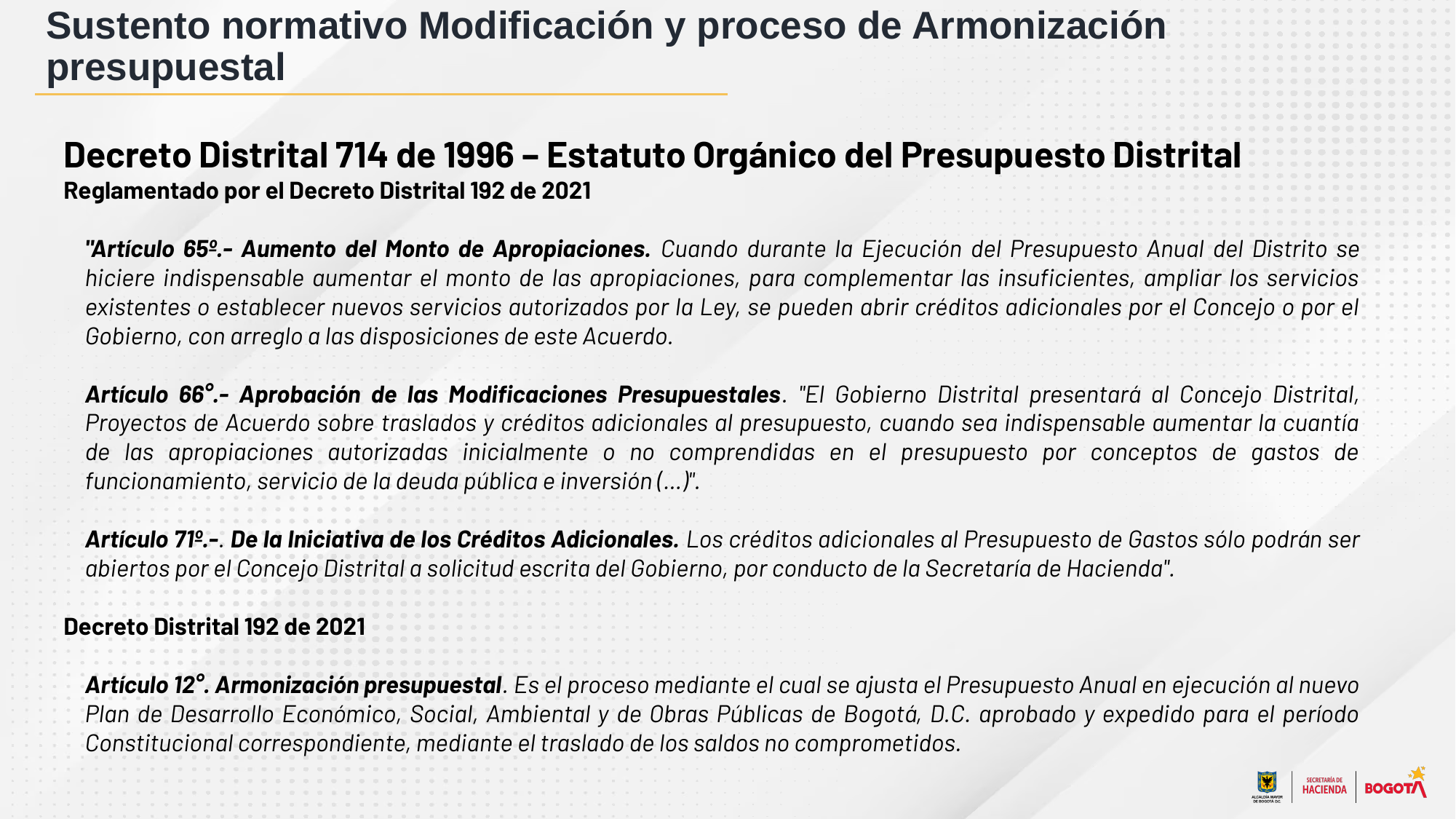

Sustento normativo Modificación y proceso de Armonización presupuestal
Decreto Distrital 714 de 1996 – Estatuto Orgánico del Presupuesto Distrital
Reglamentado por el Decreto Distrital 192 de 2021

"Artículo 65º.- Aumento del Monto de Apropiaciones. Cuando durante la Ejecución del Presupuesto Anual del Distrito se hiciere indispensable aumentar el monto de las apropiaciones, para complementar las insuficientes, ampliar los servicios existentes o establecer nuevos servicios autorizados por la Ley, se pueden abrir créditos adicionales por el Concejo o por el Gobierno, con arreglo a las disposiciones de este Acuerdo.

Artículo 66°.- Aprobación de las Modificaciones Presupuestales. "El Gobierno Distrital presentará al Concejo Distrital, Proyectos de Acuerdo sobre traslados y créditos adicionales al presupuesto, cuando sea indispensable aumentar la cuantía de las apropiaciones autorizadas inicialmente o no comprendidas en el presupuesto por conceptos de gastos de funcionamiento, servicio de la deuda pública e inversión (…)".

Artículo 71º.-. De la Iniciativa de los Créditos Adicionales. Los créditos adicionales al Presupuesto de Gastos sólo podrán ser abiertos por el Concejo Distrital a solicitud escrita del Gobierno, por conducto de la Secretaría de Hacienda".

Decreto Distrital 192 de 2021

Artículo 12°. Armonización presupuestal. Es el proceso mediante el cual se ajusta el Presupuesto Anual en ejecución al nuevo Plan de Desarrollo Económico, Social, Ambiental y de Obras Públicas de Bogotá, D.C. aprobado y expedido para el período Constitucional correspondiente, mediante el traslado de los saldos no comprometidos.